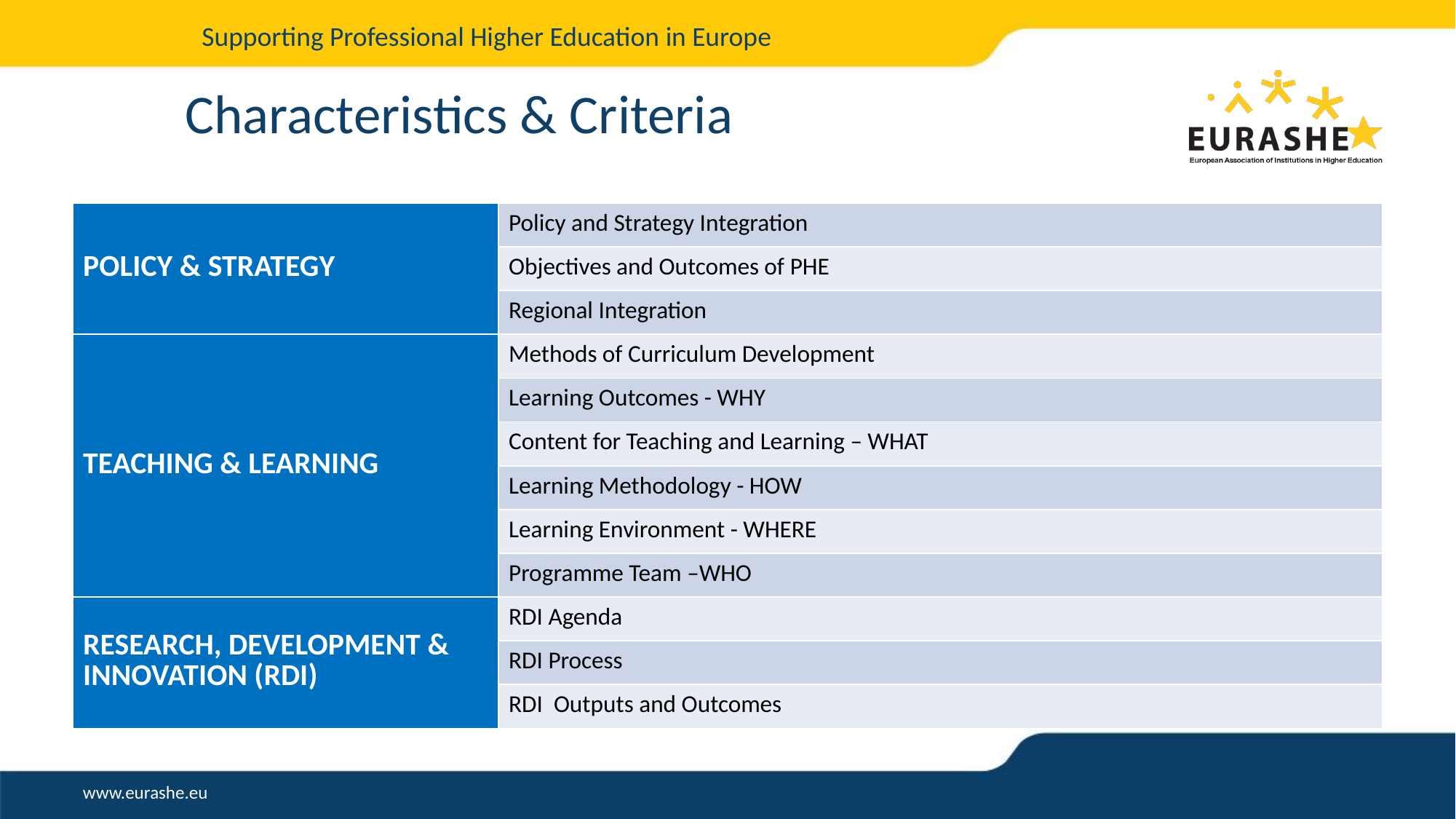

# Characteristics & Criteria

| POLICY & STRATEGY | Policy and Strategy Integration |
| --- | --- |
|  | Objectives and Outcomes of PHE |
|  | Regional Integration |
| TEACHING & LEARNING | Methods of Curriculum Development |
|  | Learning Outcomes - WHY |
|  | Content for Teaching and Learning – WHAT |
|  | Learning Methodology - HOW |
|  | Learning Environment - WHERE |
|  | Programme Team –WHO |
| RESEARCH, DEVELOPMENT & INNOVATION (RDI) | RDI Agenda |
|  | RDI Process |
|  | RDI Outputs and Outcomes |